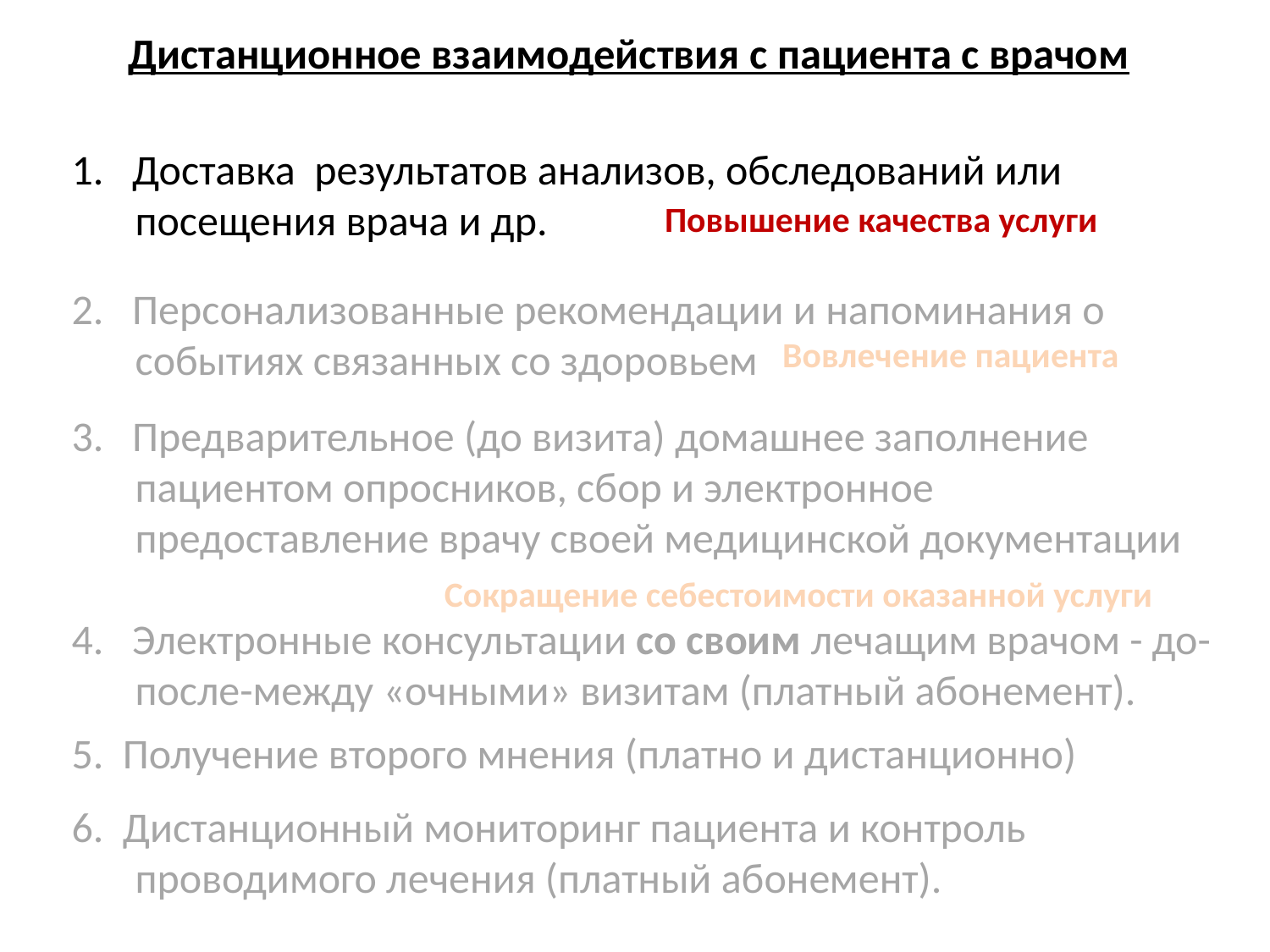

# Дистанционное взаимодействия с пациента с врачом
1.   Доставка  результатов анализов, обследований или посещения врача и др.

2.   Персонализованные рекомендации и напоминания о событиях связанных со здоровьем

3.   Предварительное (до визита) домашнее заполнение пациентом опросников, сбор и электронное предоставление врачу своей медицинской документации

4.   Электронные консультации со своим лечащим врачом - до-после-между «очными» визитам (платный абонемент).

5.  Получение второго мнения (платно и дистанционно)

6.  Дистанционный мониторинг пациента и контроль проводимого лечения (платный абонемент).
Повышение качества услуги
Вовлечение пациента
Сокращение себестоимости оказанной услуги